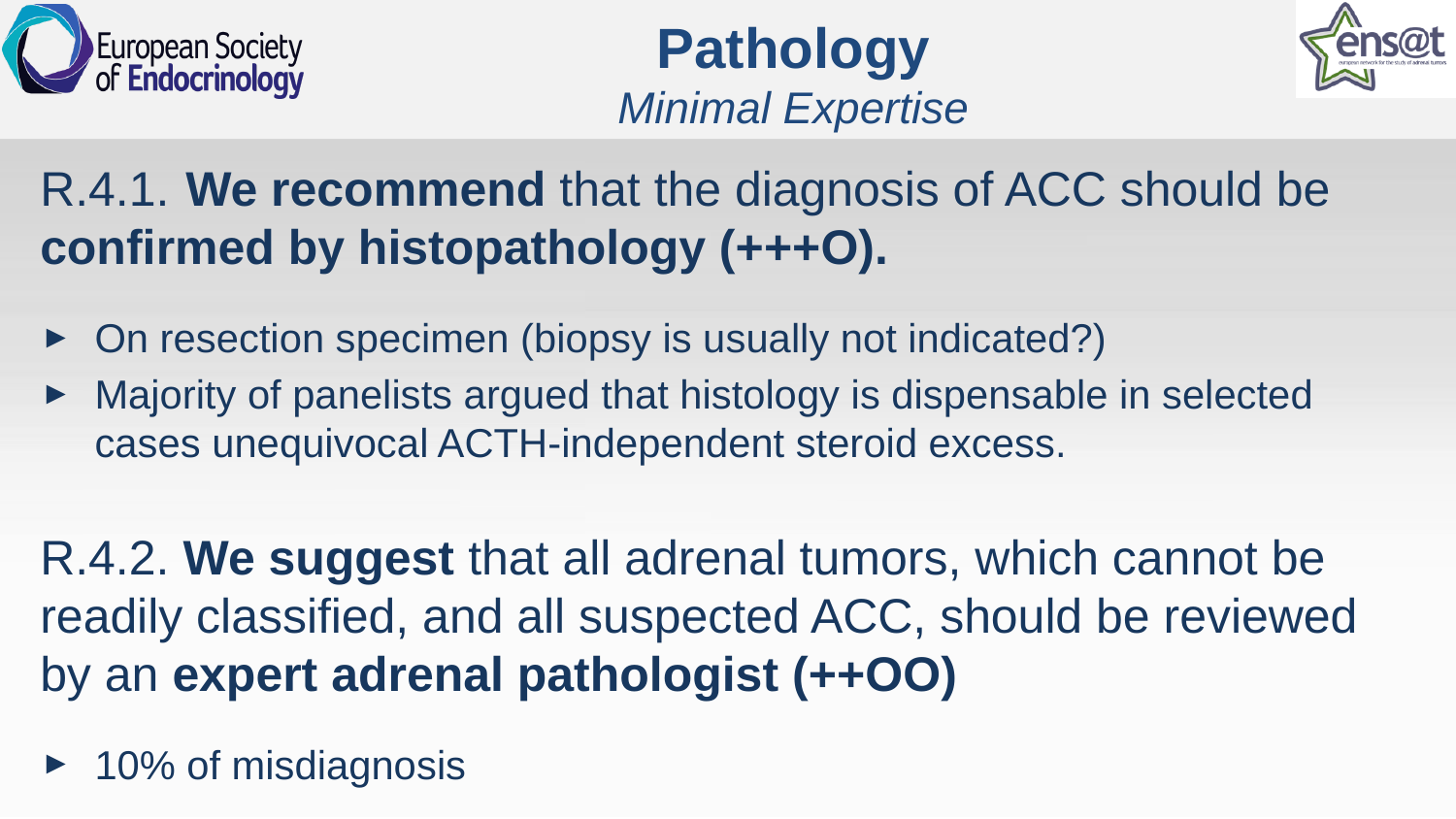

# Pathology Minimal Expertise
R.4.1.	We recommend that the diagnosis of ACC should be confirmed by histopathology (+++O).

On resection specimen (biopsy is usually not indicated?)
Majority of panelists argued that histology is dispensable in selected cases unequivocal ACTH-independent steroid excess.

R.4.2. We suggest that all adrenal tumors, which cannot be readily classified, and all suspected ACC, should be reviewed by an expert adrenal pathologist (++OO)

10% of misdiagnosis